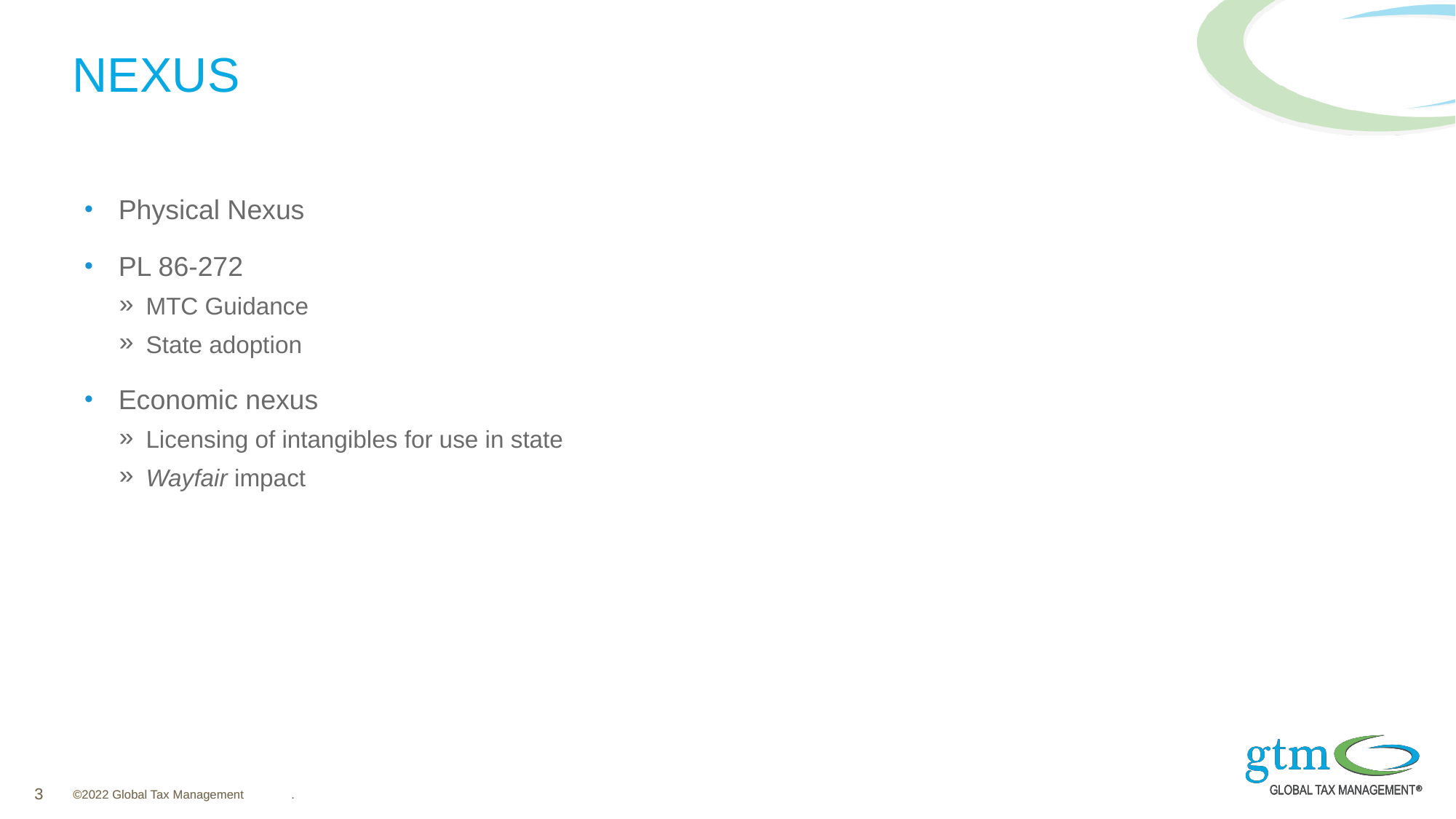

# NEXUS

Physical Nexus
PL 86-272
MTC Guidance
State adoption
Economic nexus
Licensing of intangibles for use in state
Wayfair impact